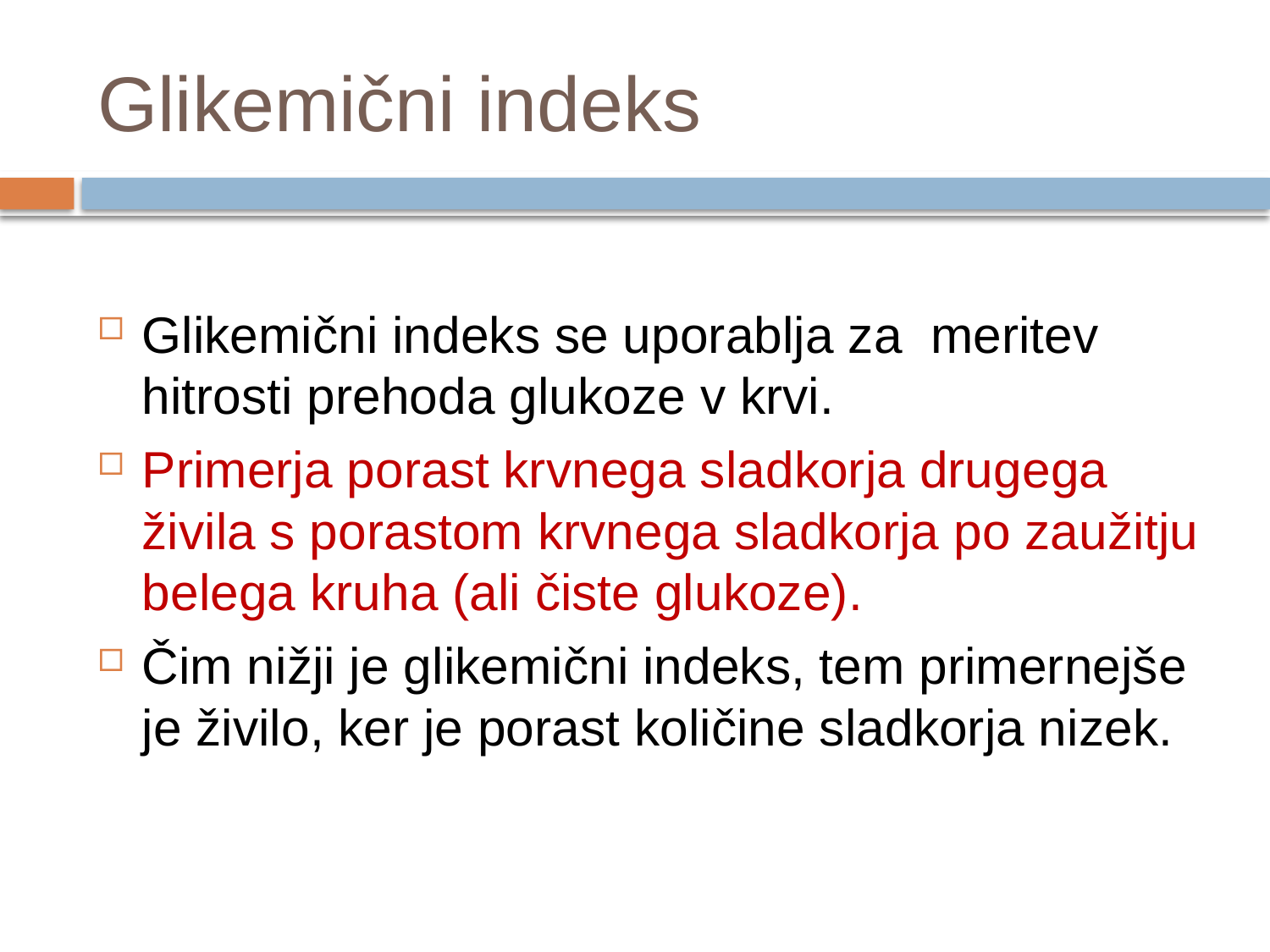

# Glikemični indeks

Glikemični indeks se uporablja za  meritev hitrosti prehoda glukoze v krvi.
Primerja porast krvnega sladkorja drugega živila s porastom krvnega sladkorja po zaužitju belega kruha (ali čiste glukoze).
Čim nižji je glikemični indeks, tem primernejše je živilo, ker je porast količine sladkorja nizek.